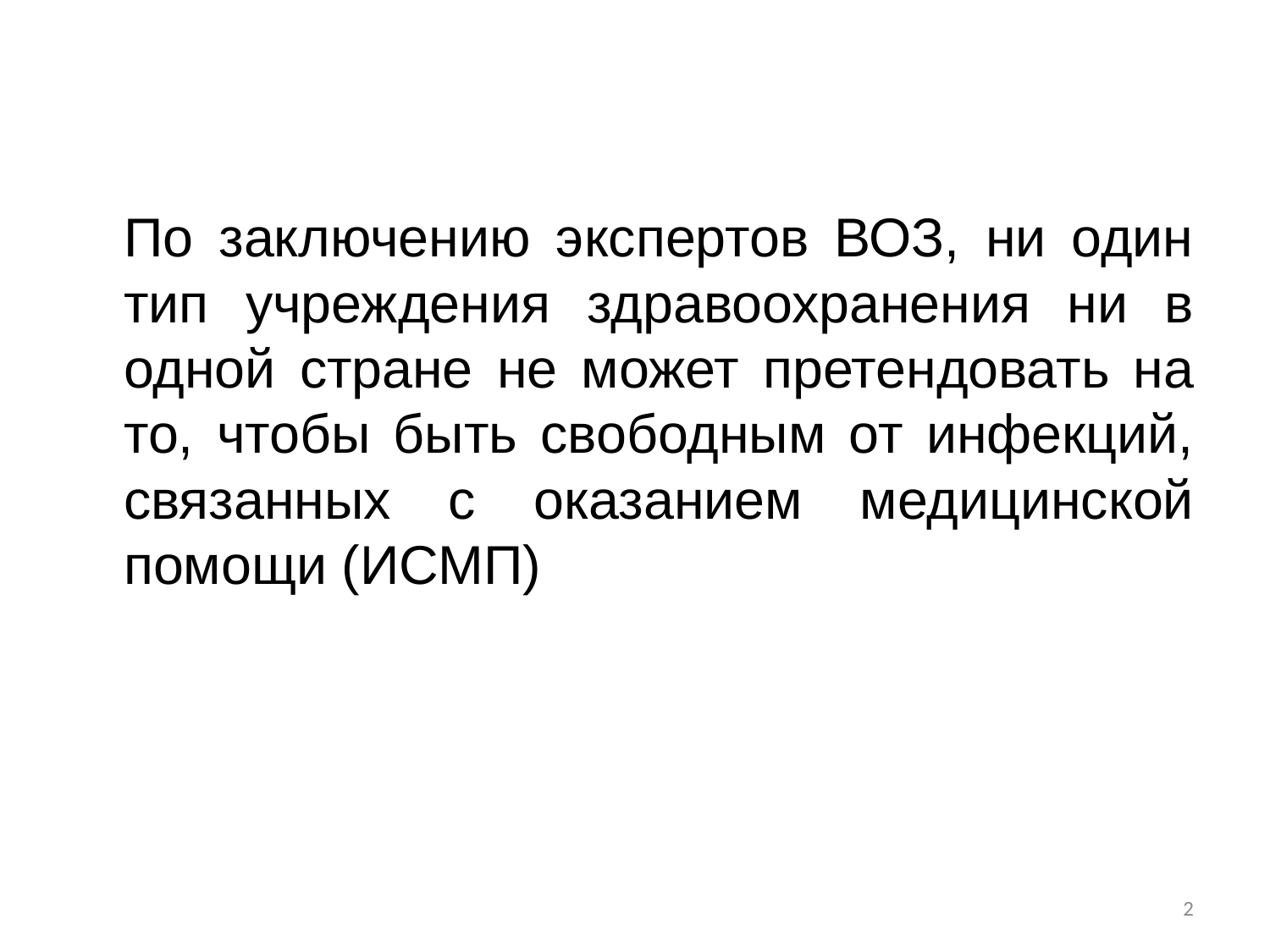

По заключению экспертов ВОЗ, ни один тип учреждения здравоохранения ни в одной стране не может претендовать на то, чтобы быть свободным от инфекций, связанных с оказанием медицинской помощи (ИСМП)

2